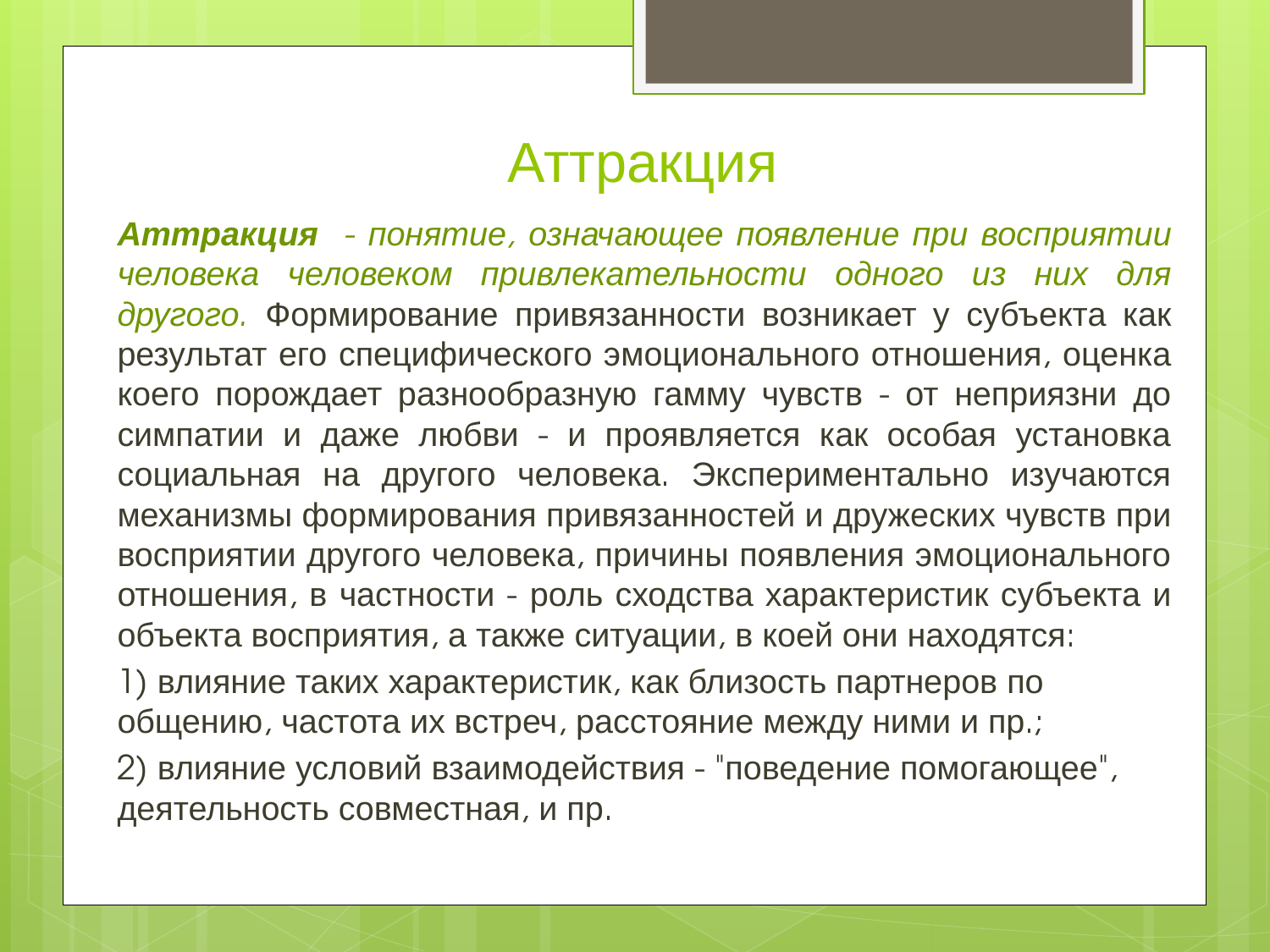

# Аттракция
	Аттракция  - понятие, означающее появление при восприятии человека человеком привлекательности одного из них для другого. Формирование привязанности возникает у субъекта как результат его специфического эмоционального отношения, оценка коего порождает разнообразную гамму чувств - от неприязни до симпатии и даже любви - и проявляется как особая установка социальная на другого человека. Экспериментально изучаются механизмы формирования привязанностей и дружеских чувств при восприятии другого человека, причины появления эмоционального отношения, в частности - роль сходства характеристик субъекта и объекта восприятия, а также ситуации, в коей они находятся:
1) влияние таких характеристик, как близость партнеров по общению, частота их встреч, расстояние между ними и пр.;
2) влияние условий взаимодействия - "поведение помогающее", деятельность совместная, и пр.